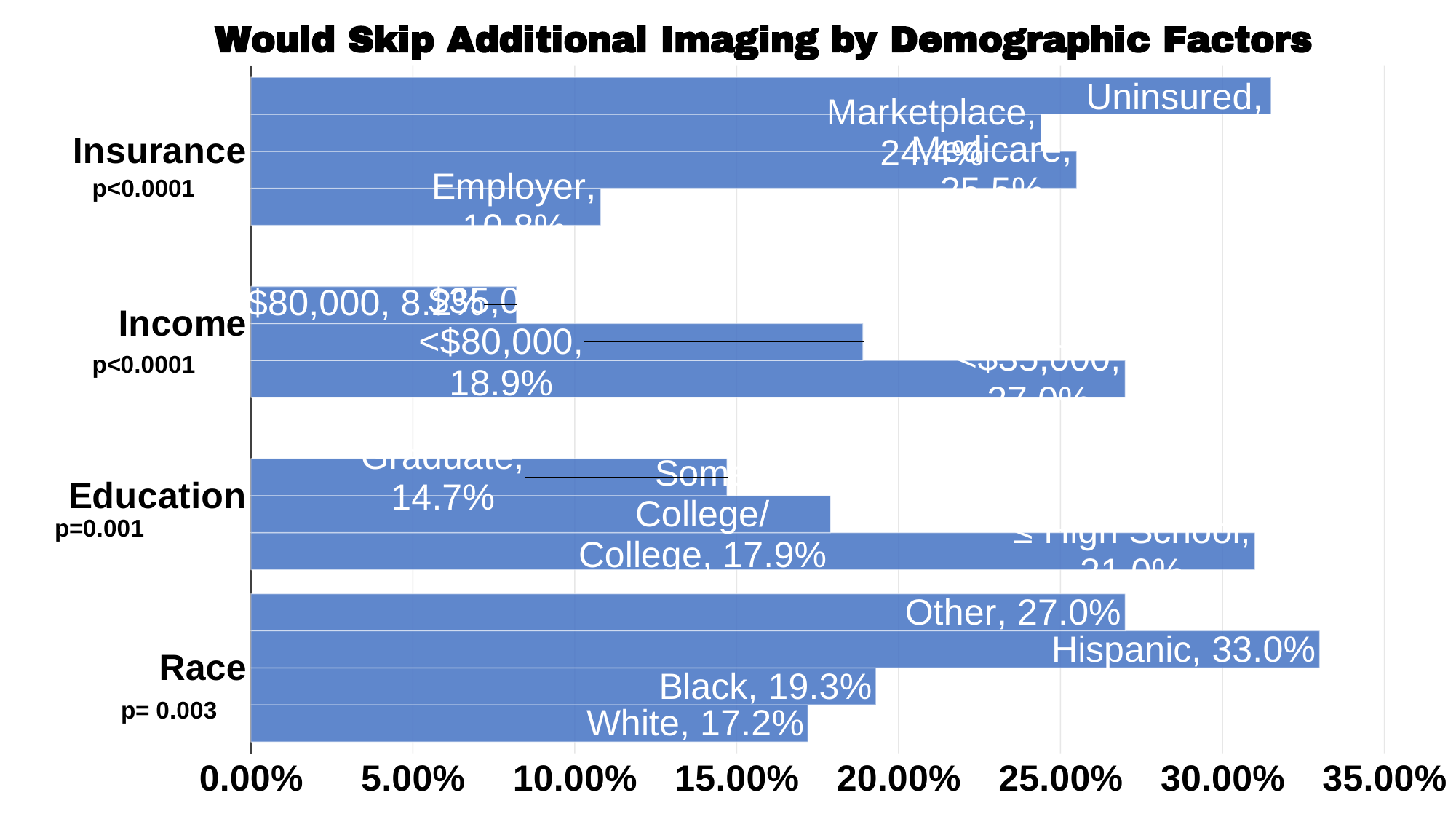

### Chart: Would Skip Additional Imaging by Demographic Factors

| Category | Series 1 | 25.50% | Series 3 | Series 4 |
|---|---|---|---|---|
| Race | 0.172 | 0.193 | 0.33 | 0.27 |
| Education | 0.31 | 0.179 | 0.147 | None |
| Income | 0.27 | 0.189 | 0.082 | None |
| Insurance | 0.108 | 0.255 | 0.244 | 0.315 |
#
p<0.0001